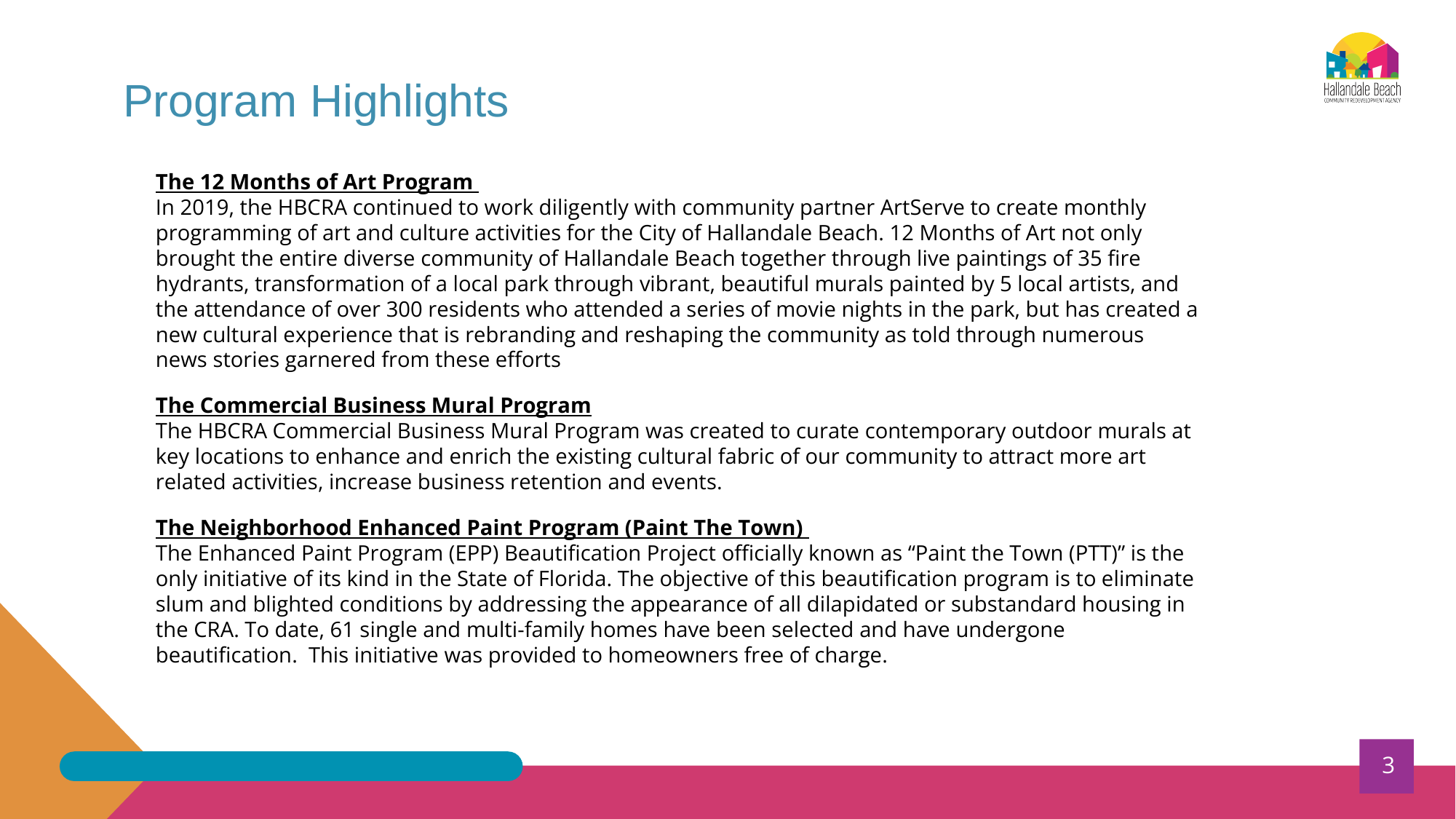

Program Highlights
The 12 Months of Art Program
In 2019, the HBCRA continued to work diligently with community partner ArtServe to create monthly programming of art and culture activities for the City of Hallandale Beach. 12 Months of Art not only brought the entire diverse community of Hallandale Beach together through live paintings of 35 fire hydrants, transformation of a local park through vibrant, beautiful murals painted by 5 local artists, and the attendance of over 300 residents who attended a series of movie nights in the park, but has created a new cultural experience that is rebranding and reshaping the community as told through numerous news stories garnered from these efforts
The Commercial Business Mural Program
The HBCRA Commercial Business Mural Program was created to curate contemporary outdoor murals at key locations to enhance and enrich the existing cultural fabric of our community to attract more art related activities, increase business retention and events.
The Neighborhood Enhanced Paint Program (Paint The Town)
The Enhanced Paint Program (EPP) Beautification Project officially known as “Paint the Town (PTT)” is the only initiative of its kind in the State of Florida. The objective of this beautification program is to eliminate slum and blighted conditions by addressing the appearance of all dilapidated or substandard housing in the CRA. To date, 61 single and multi-family homes have been selected and have undergone beautification.  This initiative was provided to homeowners free of charge.
3